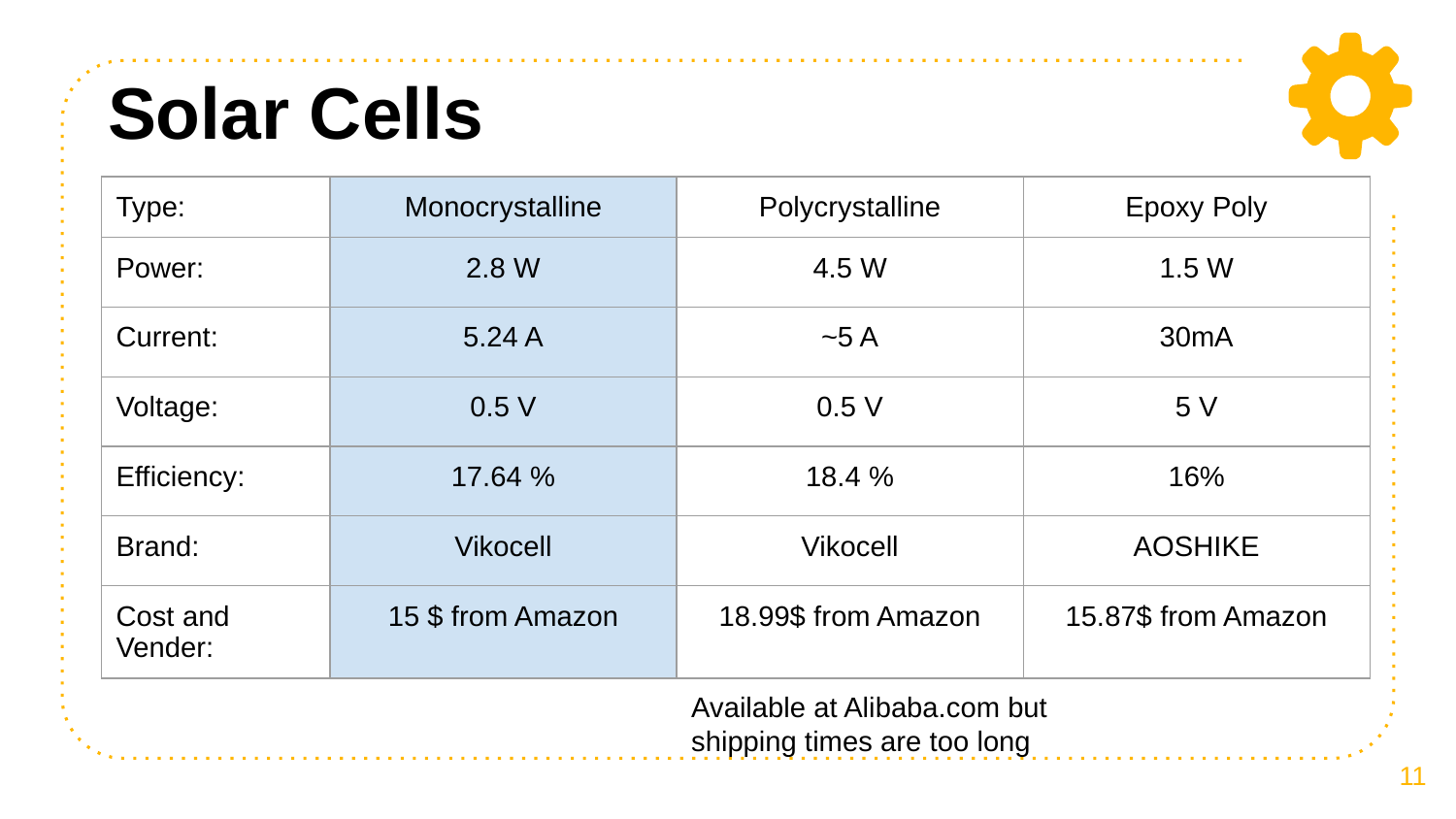

Solar Cells
| Type: | Monocrystalline | Polycrystalline | Epoxy Poly |
| --- | --- | --- | --- |
| Power: | 2.8 W | 4.5 W | 1.5 W |
| Current: | 5.24 A | ~5 A | 30mA |
| Voltage: | 0.5 V | 0.5 V | 5 V |
| Efficiency: | 17.64 % | 18.4 % | 16% |
| Brand: | Vikocell | Vikocell | AOSHIKE |
| Cost and Vender: | 15 $ from Amazon | 18.99$ from Amazon | 15.87$ from Amazon |
Available at Alibaba.com but shipping times are too long
11